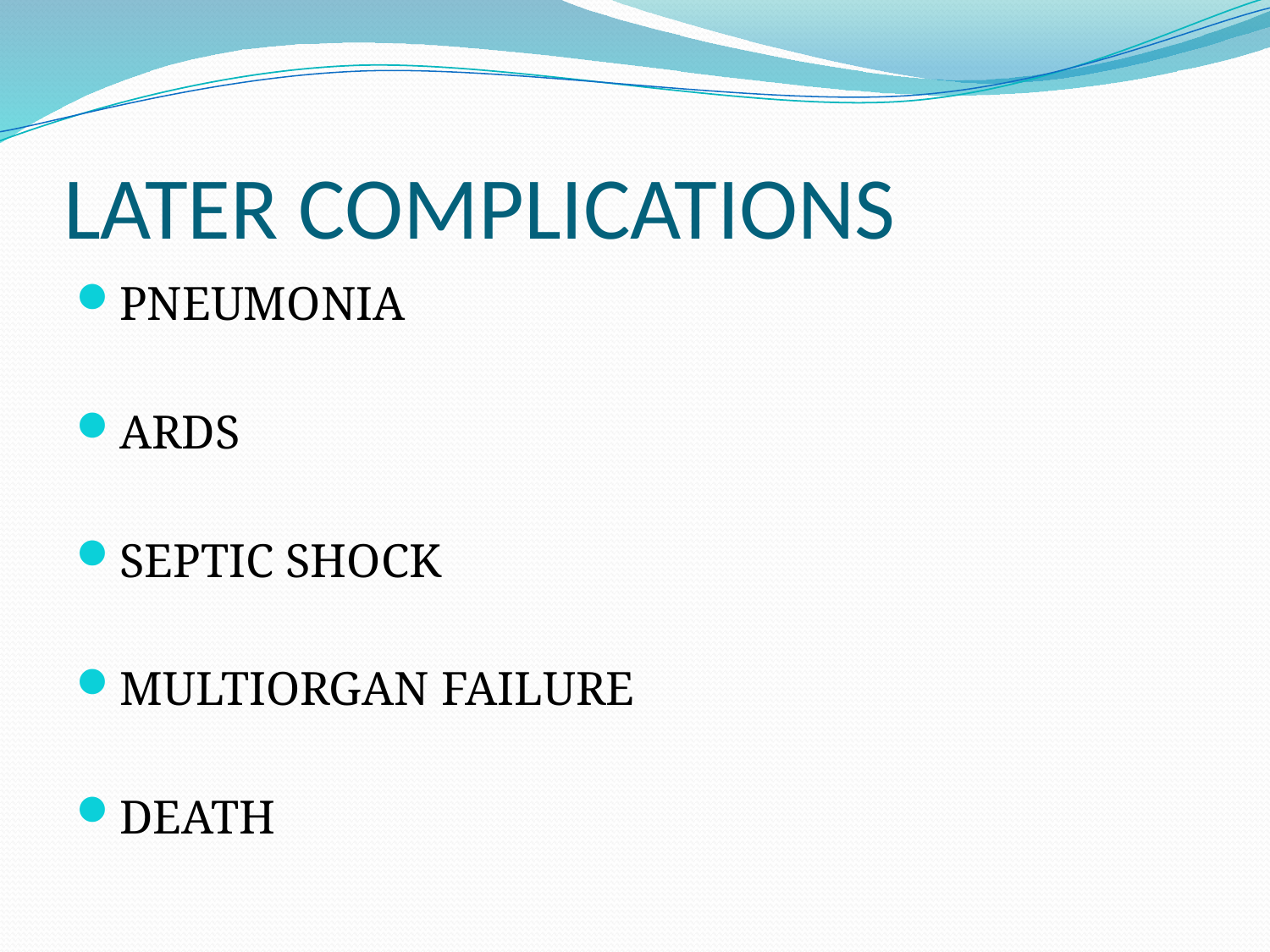

# LATER COMPLICATIONS
PNEUMONIA

ARDS

SEPTIC SHOCK

MULTIORGAN FAILURE

DEATH